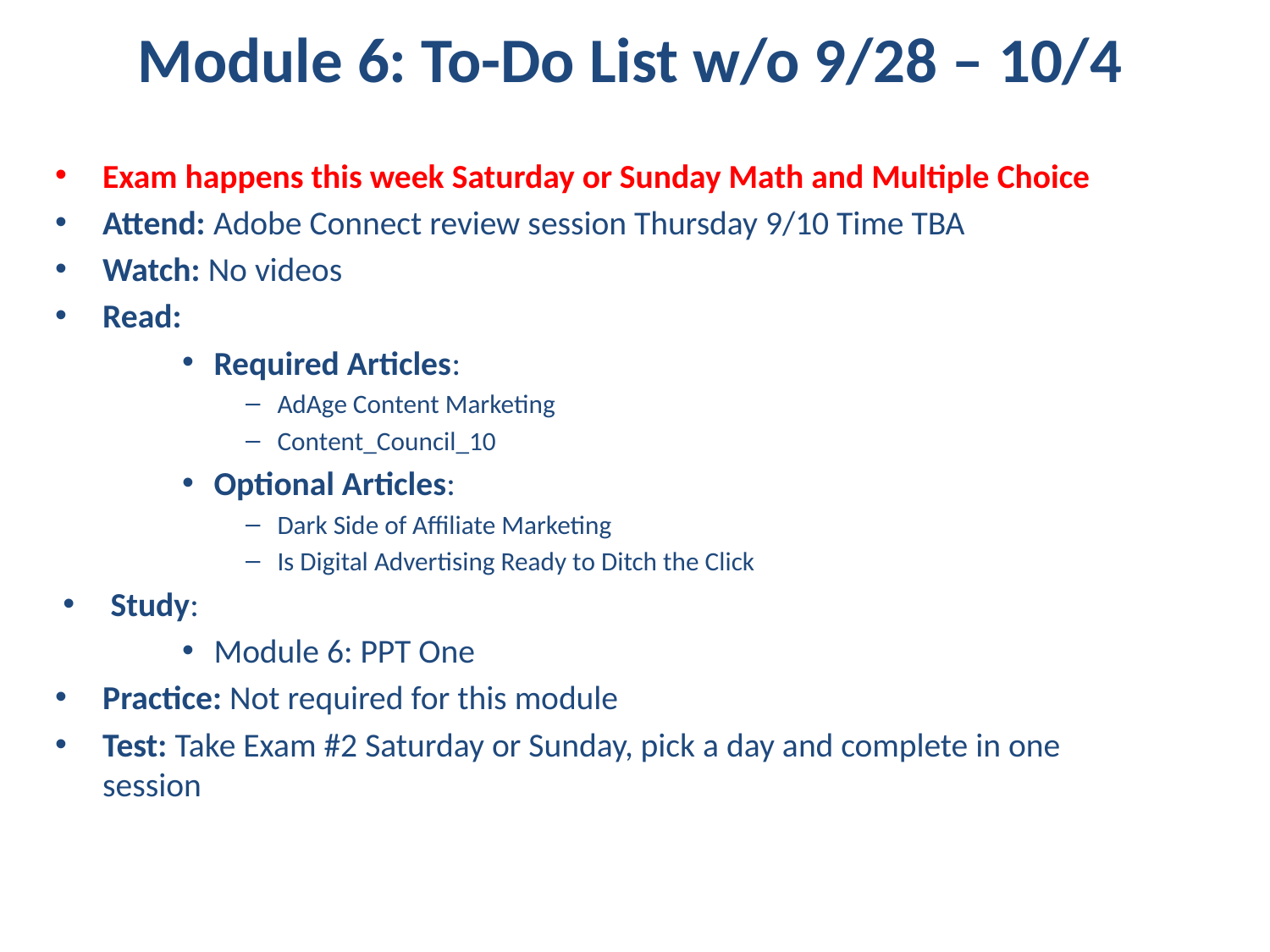

# Module 6: To-Do List w/o 9/28 – 10/4
Exam happens this week Saturday or Sunday Math and Multiple Choice
Attend: Adobe Connect review session Thursday 9/10 Time TBA
Watch: No videos
Read:
Required Articles:
AdAge Content Marketing
Content_Council_10
Optional Articles:
Dark Side of Affiliate Marketing
Is Digital Advertising Ready to Ditch the Click
Study:
Module 6: PPT One
Practice: Not required for this module
Test: Take Exam #2 Saturday or Sunday, pick a day and complete in one session